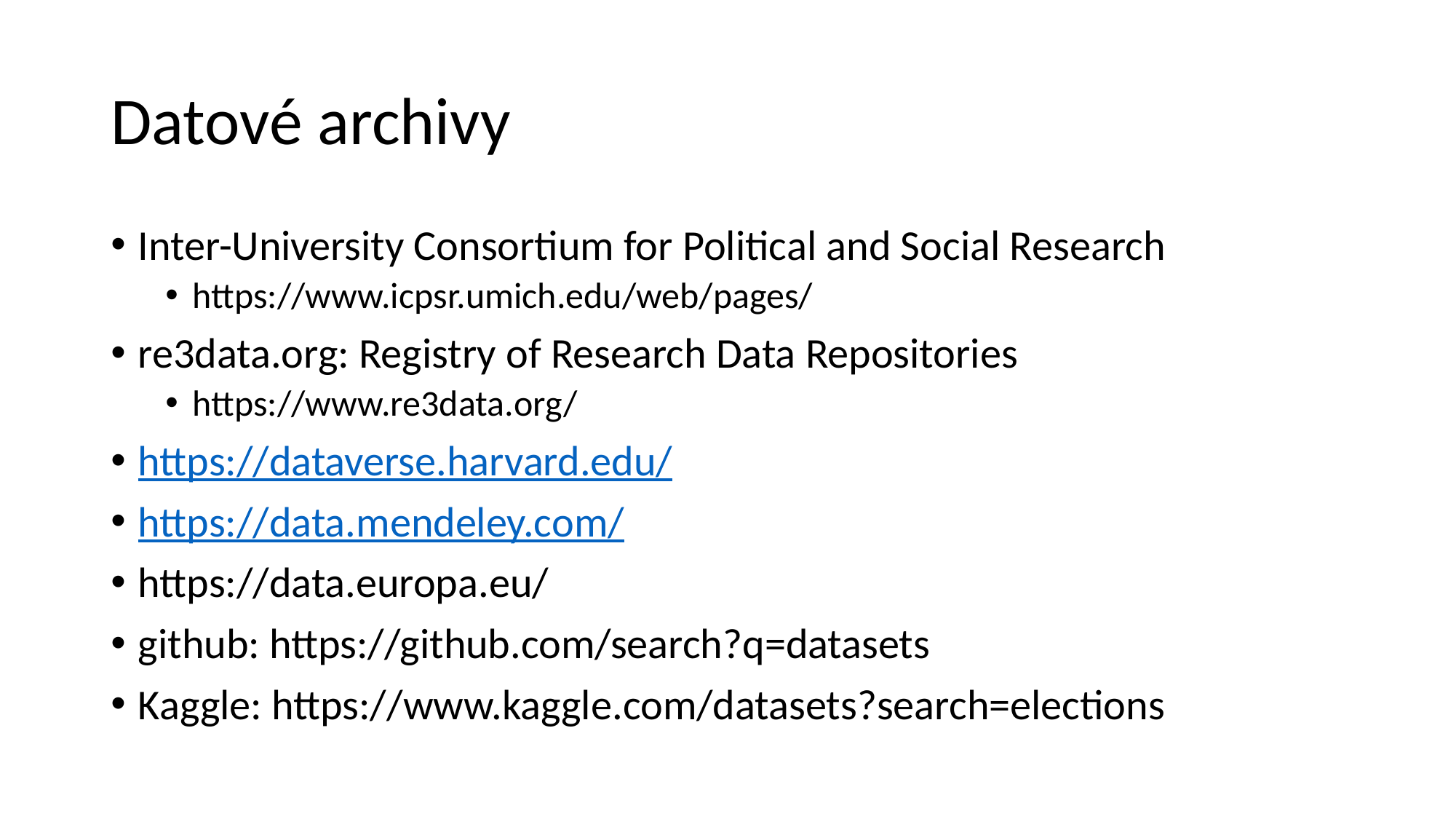

# Datové archivy
Inter-University Consortium for Political and Social Research
https://www.icpsr.umich.edu/web/pages/
re3data.org: Registry of Research Data Repositories
https://www.re3data.org/
https://dataverse.harvard.edu/
https://data.mendeley.com/
https://data.europa.eu/
github: https://github.com/search?q=datasets
Kaggle: https://www.kaggle.com/datasets?search=elections